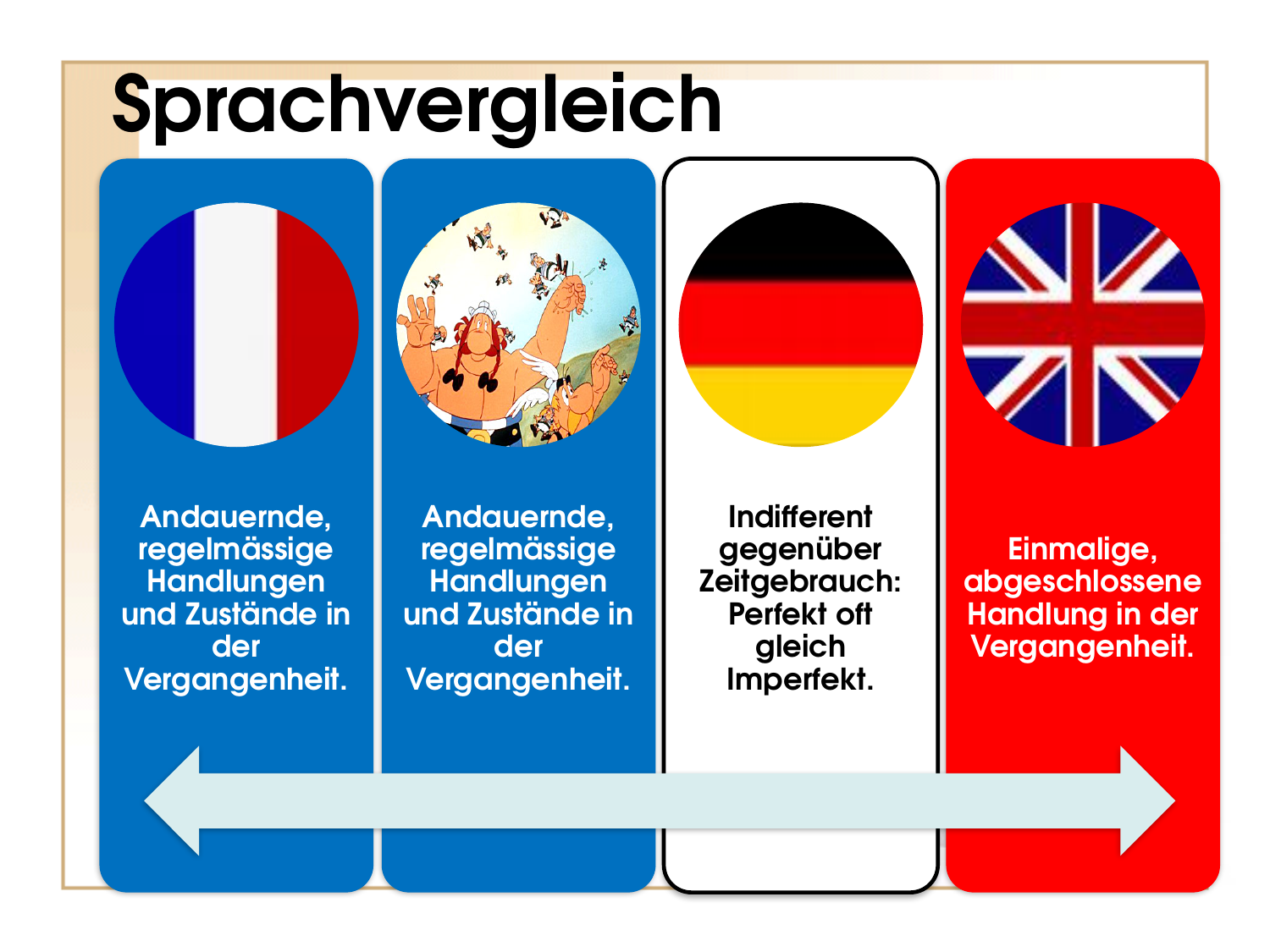

# Sprachvergleich
Andauernde, regelmässige Handlungen und Zustände in der Vergangenheit.
Andauernde, regelmässige Handlungen und Zustände in der Vergangenheit.
Indifferent gegenüber Zeitgebrauch: Perfekt oft gleich Imperfekt.
Einmalige, abgeschlossene Handlung in der Vergangenheit.